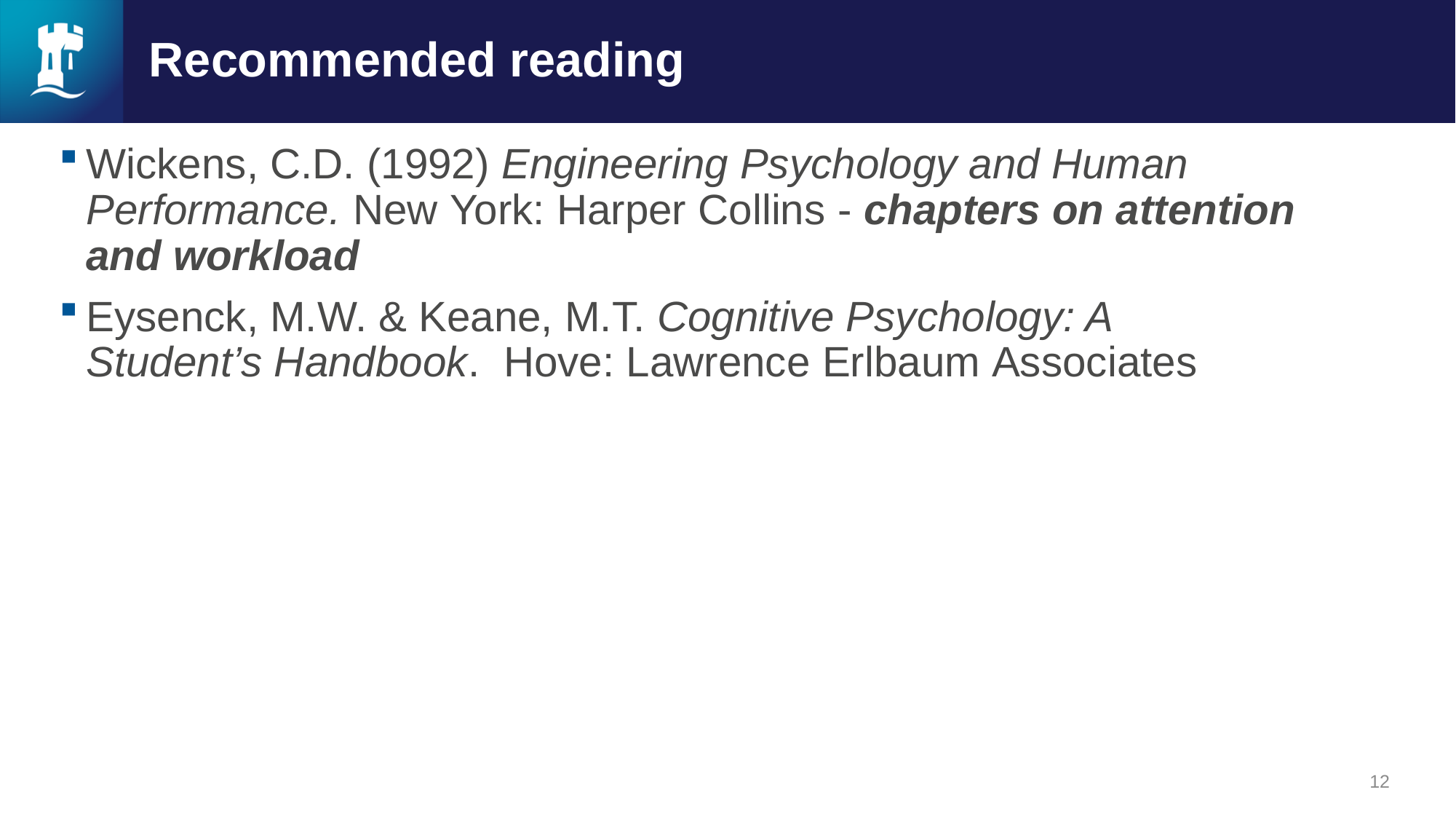

# Recommended reading
Wickens, C.D. (1992) Engineering Psychology and Human Performance. New York: Harper Collins​ - chapters on attention and workload
Eysenck, M.W. & Keane, M.T. Cognitive Psychology: A Student’s Handbook.  Hove: Lawrence Erlbaum Associates
12